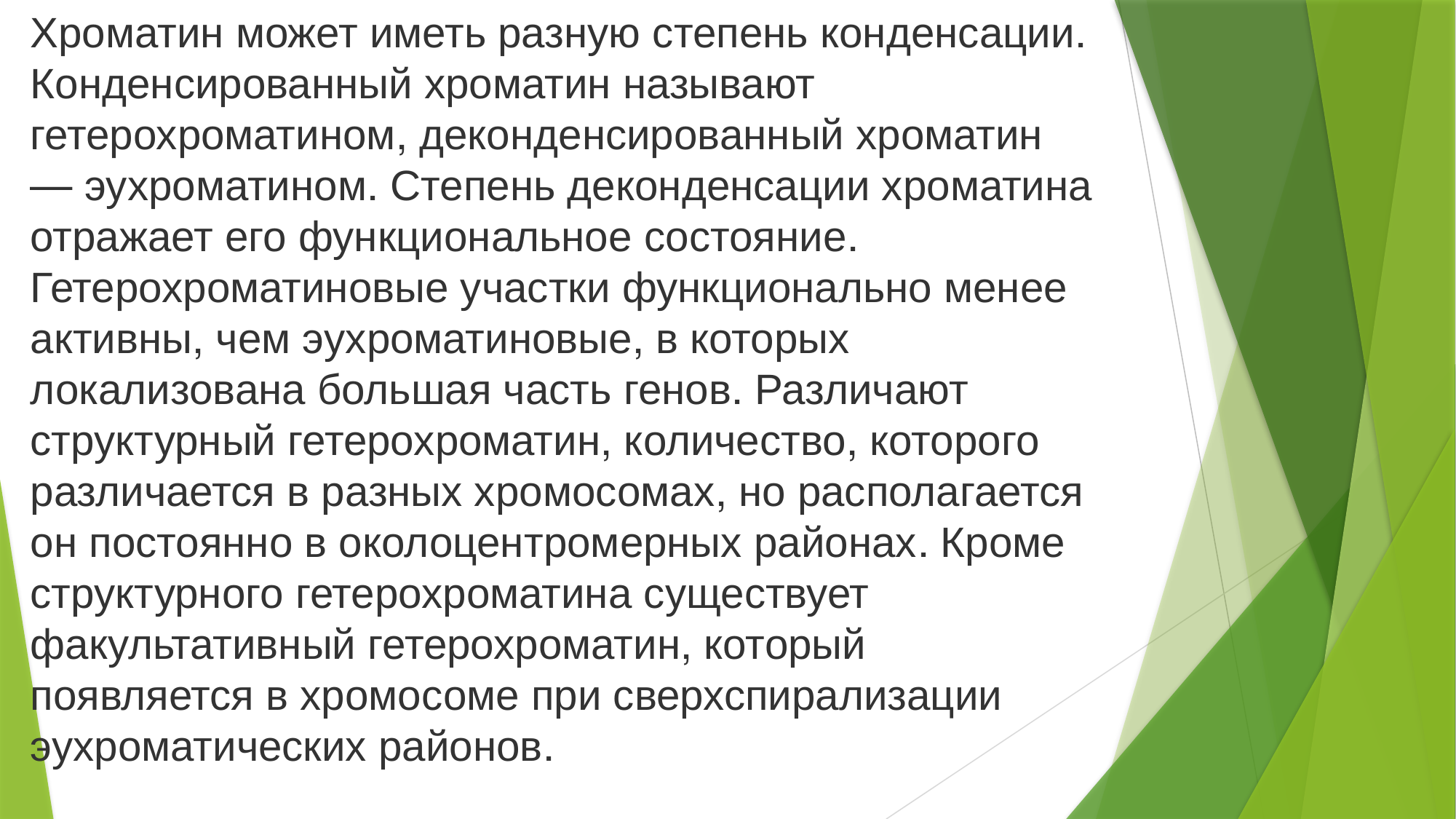

Хроматин может иметь разную степень конденсации. Конденсированный хроматин называют гетерохроматином, деконденсированный хроматин — эухроматином. Степень деконденсации хроматина отражает его функциональное состояние. Гетерохроматиновые участки функционально менее активны, чем эухроматиновые, в которых локализована большая часть генов. Различают структурный гетерохроматин, количество, которого различается в разных хромосомах, но располагается он постоянно в околоцентромерных районах. Кроме структурного гетерохроматина существует факультативный гетерохроматин, который появляется в хромосоме при сверхспирализации эухроматических районов.
#